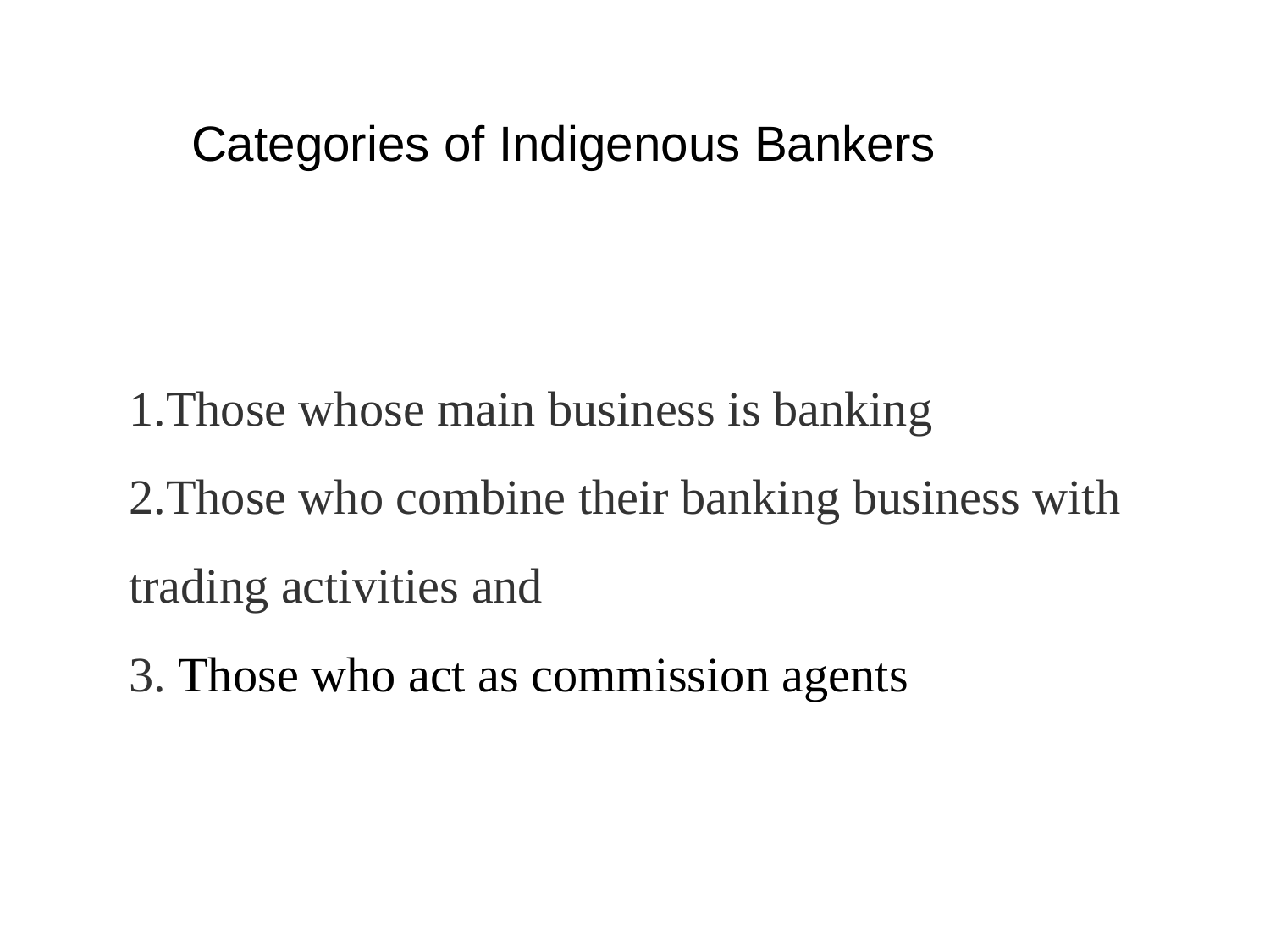

Categories of Indigenous Bankers

1.Those whose main business is banking
2.Those who combine their banking business with trading activities and
3. Those who act as commission agents